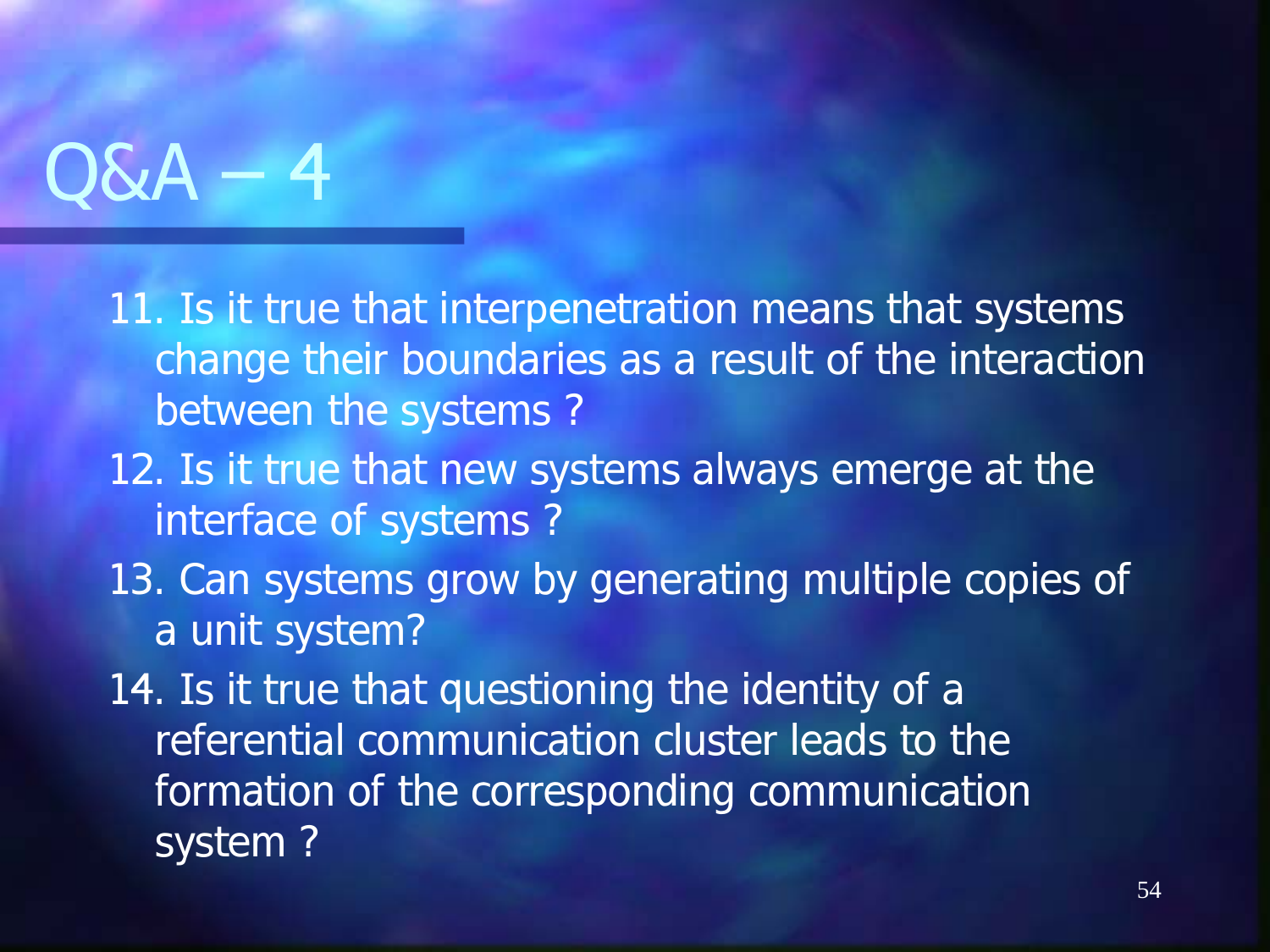

# Q&A – 4
11. Is it true that interpenetration means that systems change their boundaries as a result of the interaction between the systems ?
12. Is it true that new systems always emerge at the interface of systems ?
13. Can systems grow by generating multiple copies of a unit system?
14. Is it true that questioning the identity of a referential communication cluster leads to the formation of the corresponding communication system ?
54